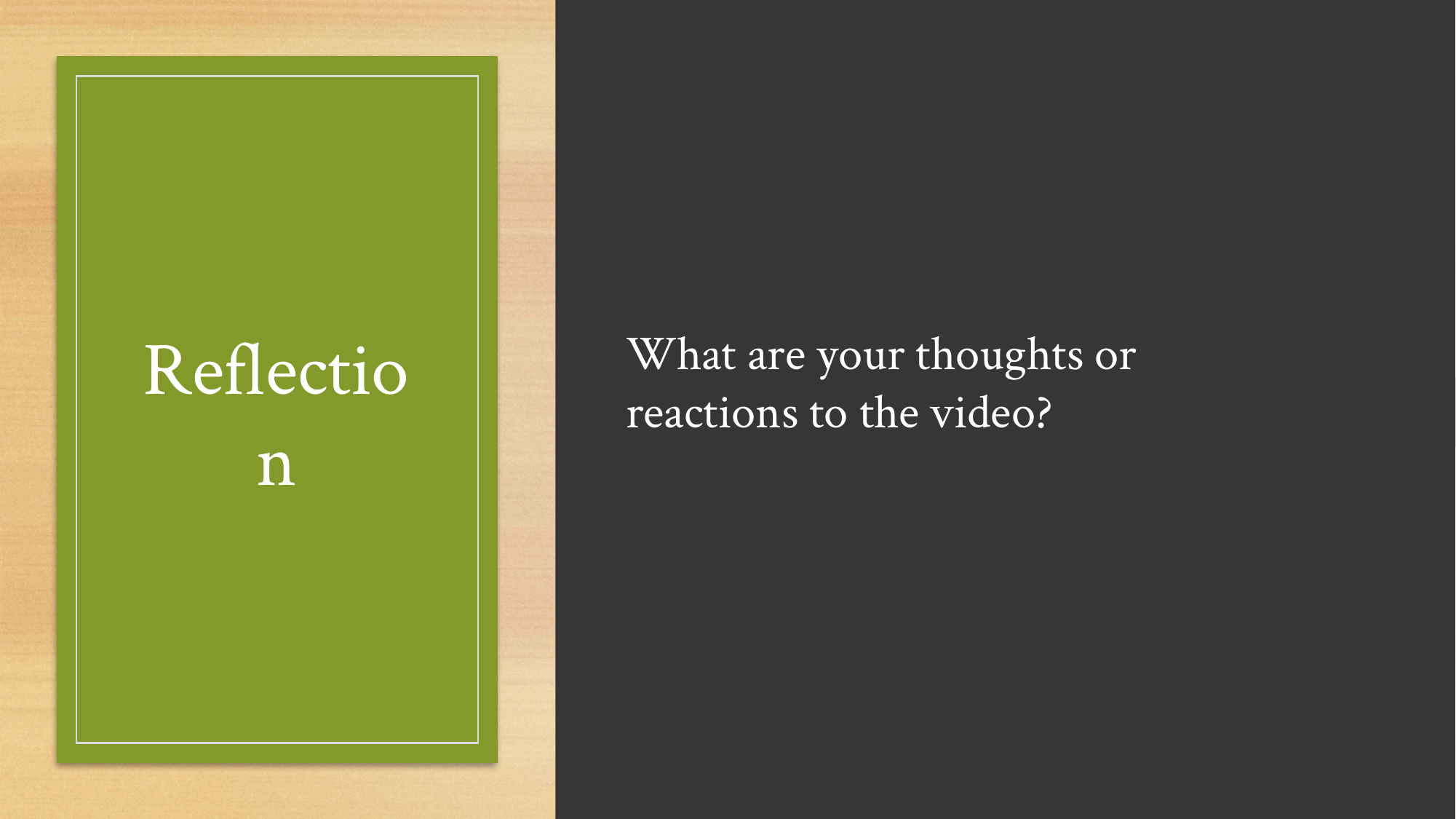

What are your thoughts or reactions to the video?

# Reflection